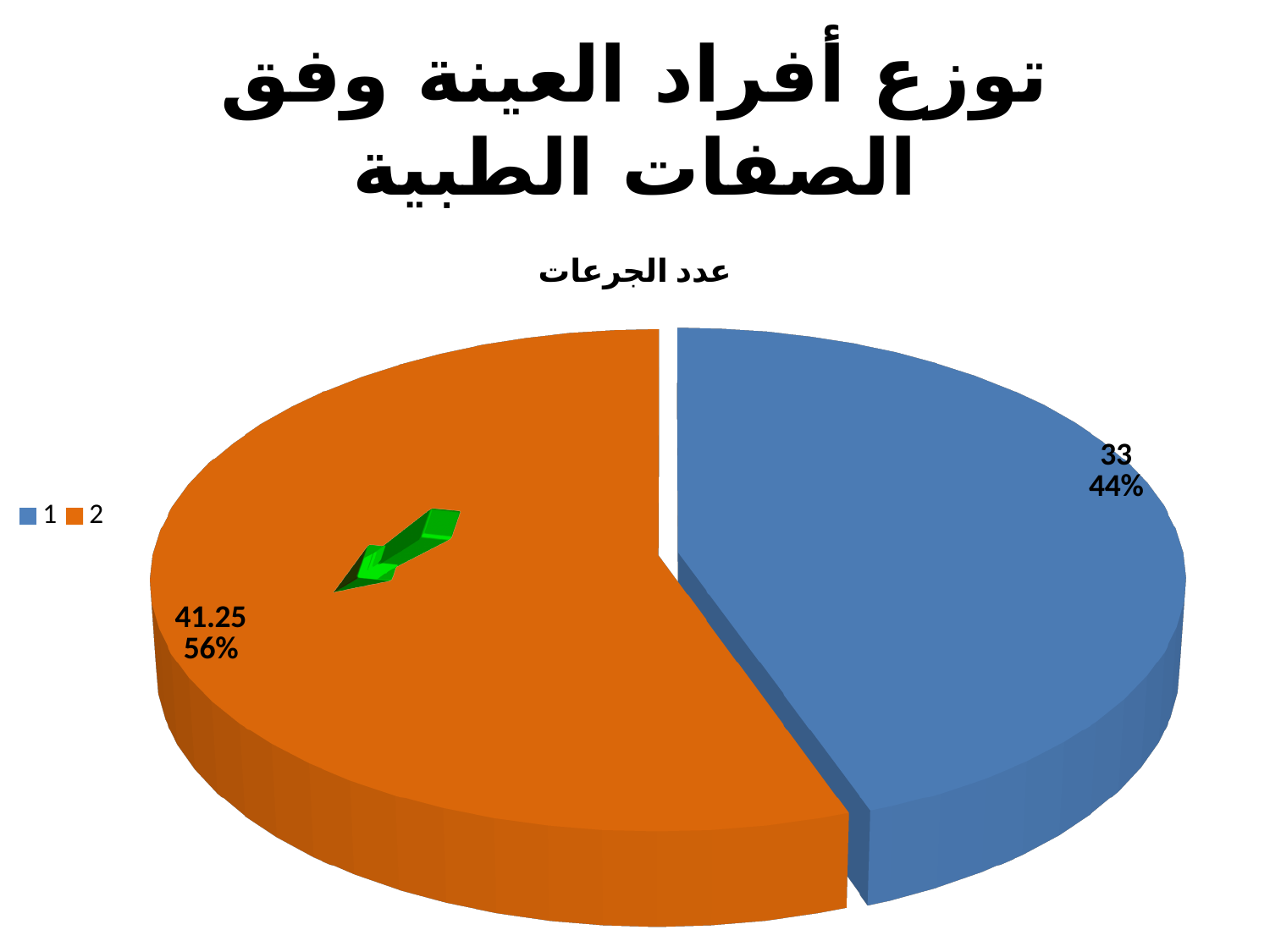

# توزع أفراد العينة وفق الصفات الطبية

[unsupported chart]